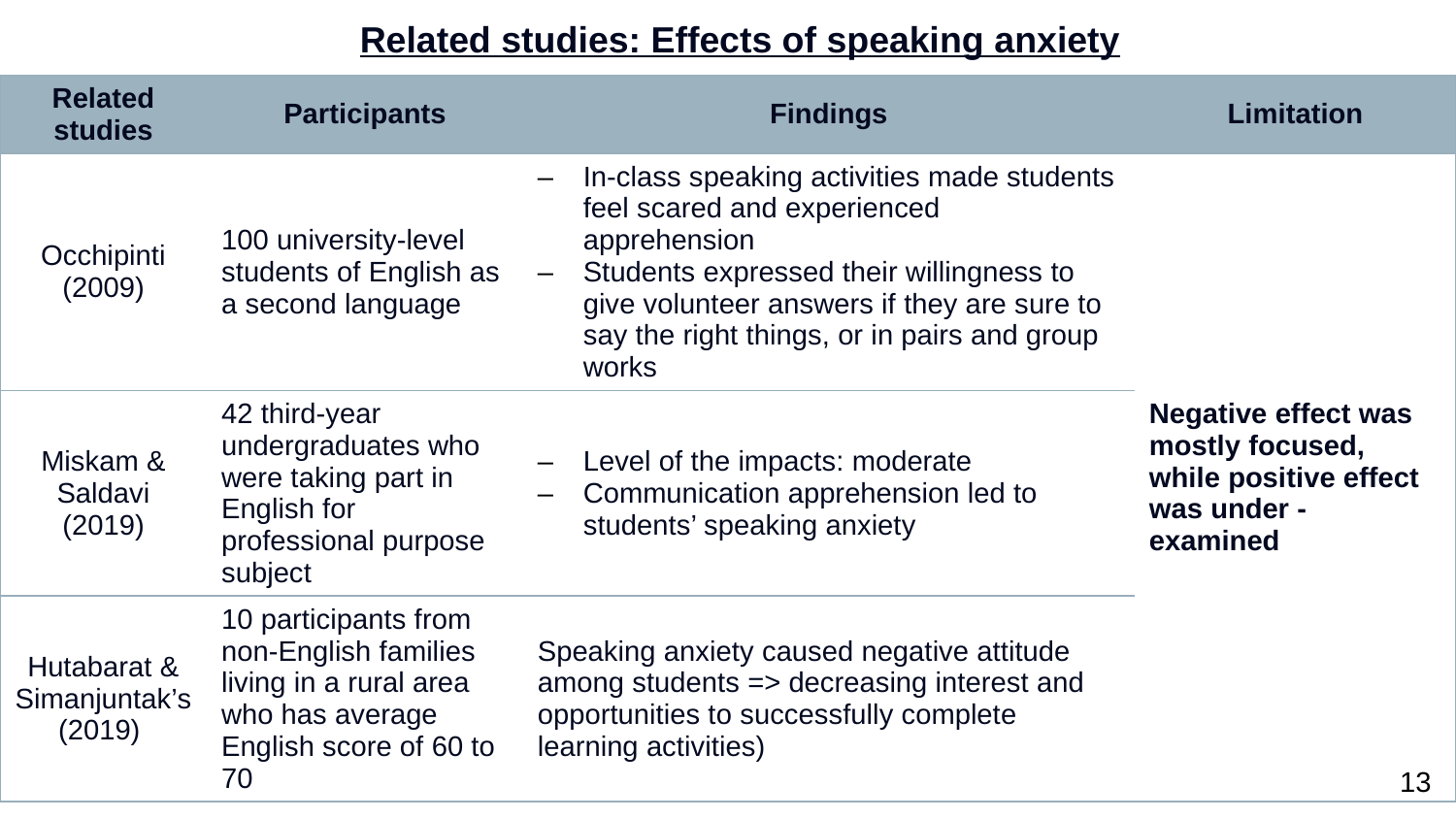

Related studies: Effects of speaking anxiety
| Related studies | Participants | Findings | Limitation |
| --- | --- | --- | --- |
| Occhipinti (2009) | 100 university-level students of English as a second language | In-class speaking activities made students feel scared and experienced apprehension Students expressed their willingness to give volunteer answers if they are sure to say the right things, or in pairs and group works | Negative effect was mostly focused, while positive effect was under - examined |
| Miskam & Saldavi (2019) | 42 third-year undergraduates who were taking part in English for professional purpose subject | Level of the impacts: moderate Communication apprehension led to students’ speaking anxiety |  |
| Hutabarat & Simanjuntak’s (2019) | 10 participants from non-English families living in a rural area who has average English score of 60 to 70 | Speaking anxiety caused negative attitude among students => decreasing interest and opportunities to successfully complete learning activities) |  |
13